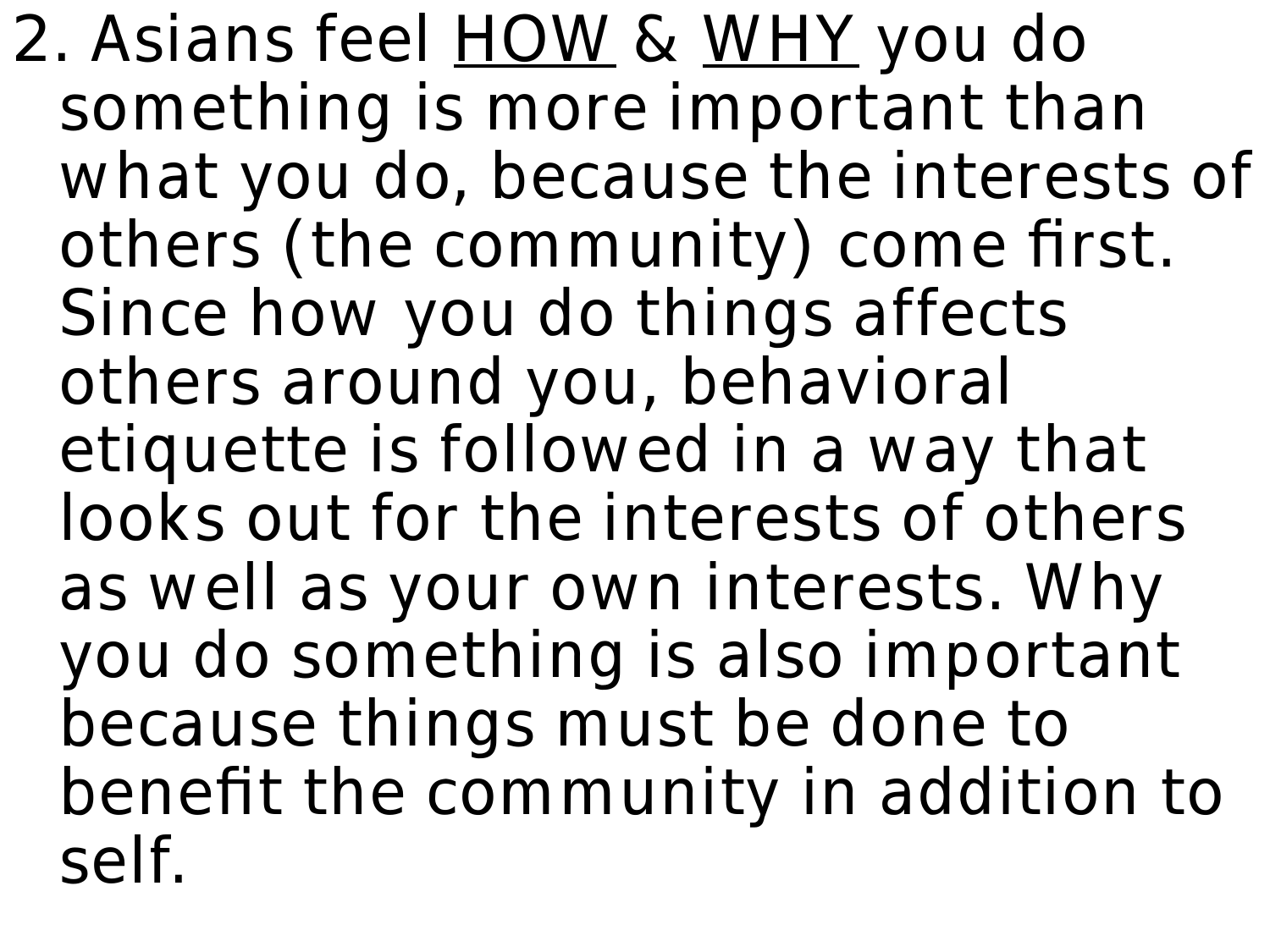

2. Asians feel HOW & WHY you do something is more important than what you do, because the interests of others (the community) come first. Since how you do things affects others around you, behavioral etiquette is followed in a way that looks out for the interests of others as well as your own interests. Why you do something is also important because things must be done to benefit the community in addition to self.